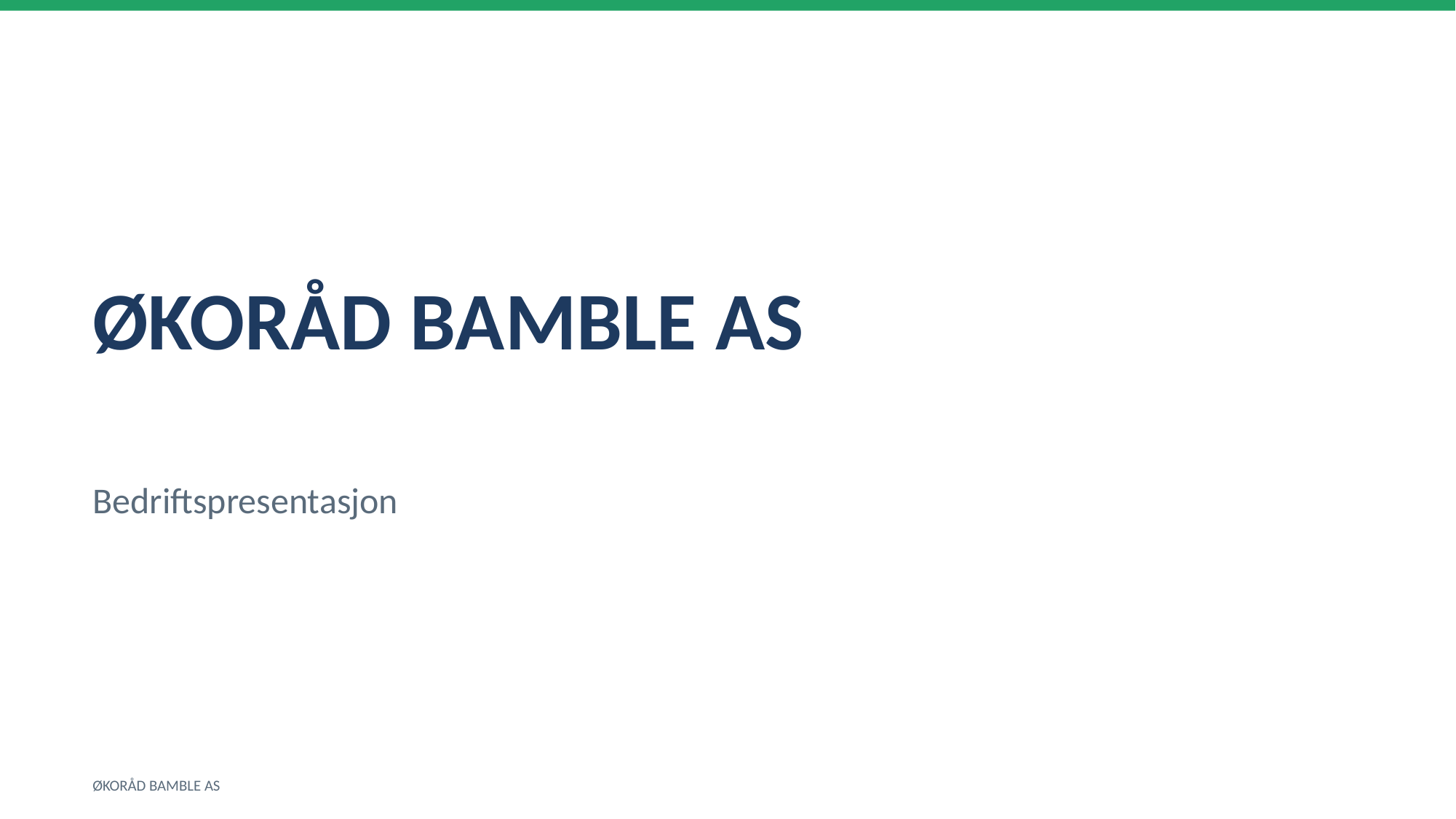

ØKORÅD BAMBLE AS
Bedriftspresentasjon
ØKORÅD BAMBLE AS